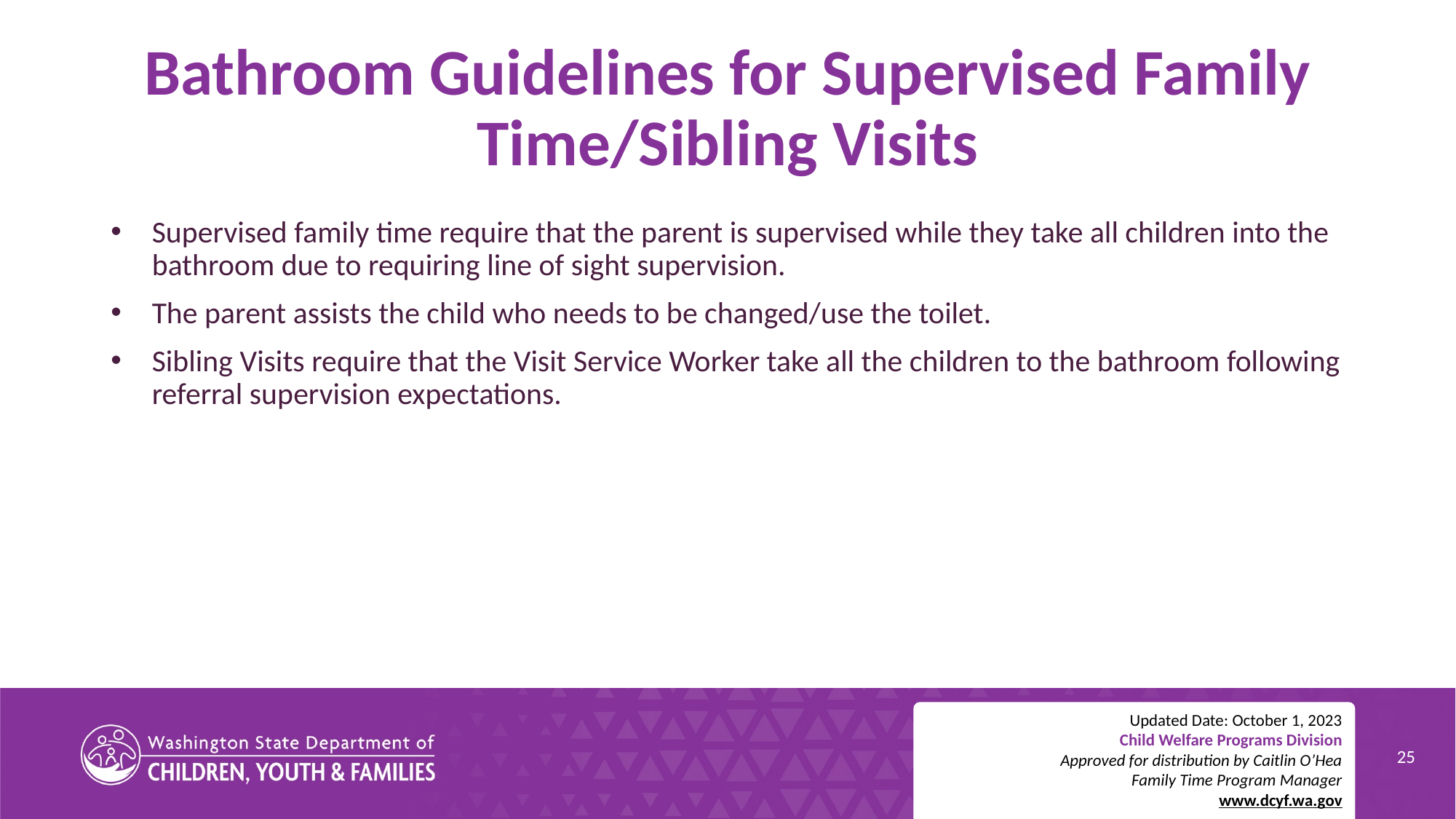

# Bathroom Guidelines for Supervised Family Time/Sibling Visits
Supervised family time require that the parent is supervised while they take all children into the bathroom due to requiring line of sight supervision.
The parent assists the child who needs to be changed/use the toilet.
Sibling Visits require that the Visit Service Worker take all the children to the bathroom following referral supervision expectations.

Updated Date: October 1, 2023
Child Welfare Programs Division
Approved for distribution by Caitlin O’Hea
Family Time Program Manager
www.dcyf.wa.gov